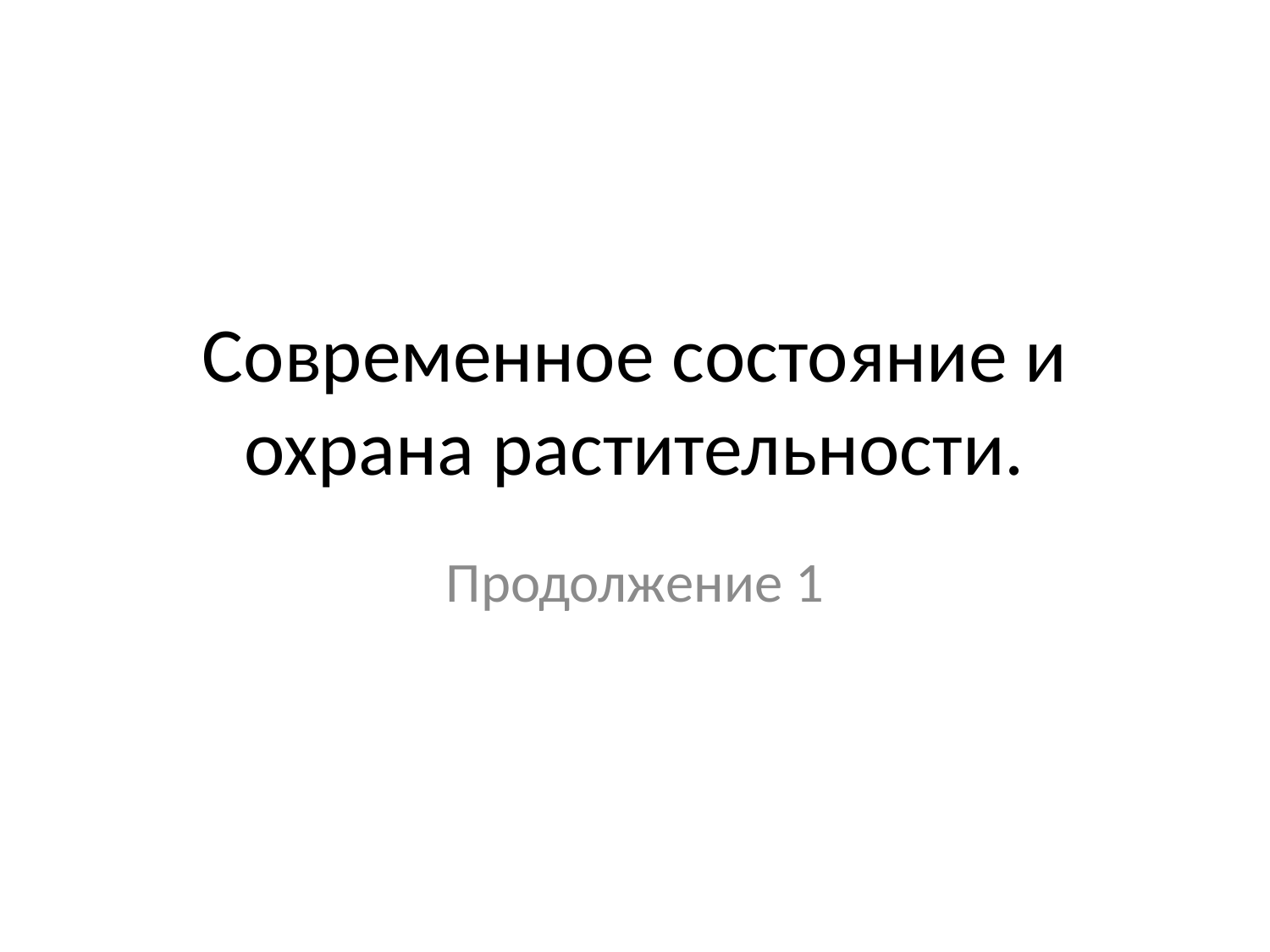

# Современное состояние и охрана растительности.
Продолжение 1